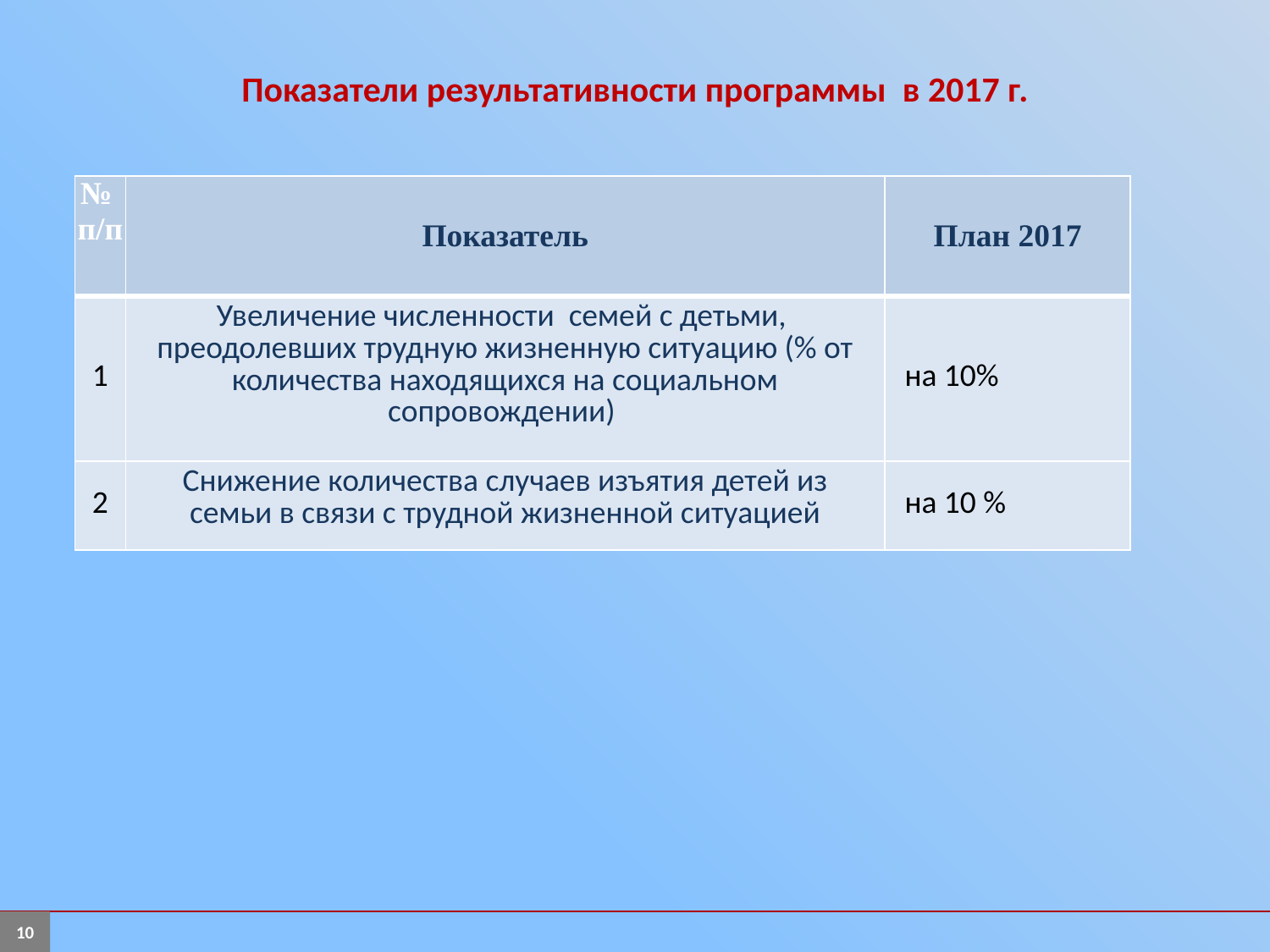

Показатели результативности программы  в 2017 г.
| № п/п | Показатель | План 2017 |
| --- | --- | --- |
| 1 | Увеличение численности семей с детьми, преодолевших трудную жизненную ситуацию (% от количества находящихся на социальном сопровождении) | на 10% |
| 2 | Снижение количества случаев изъятия детей из семьи в связи с трудной жизненной ситуацией | на 10 % |
10